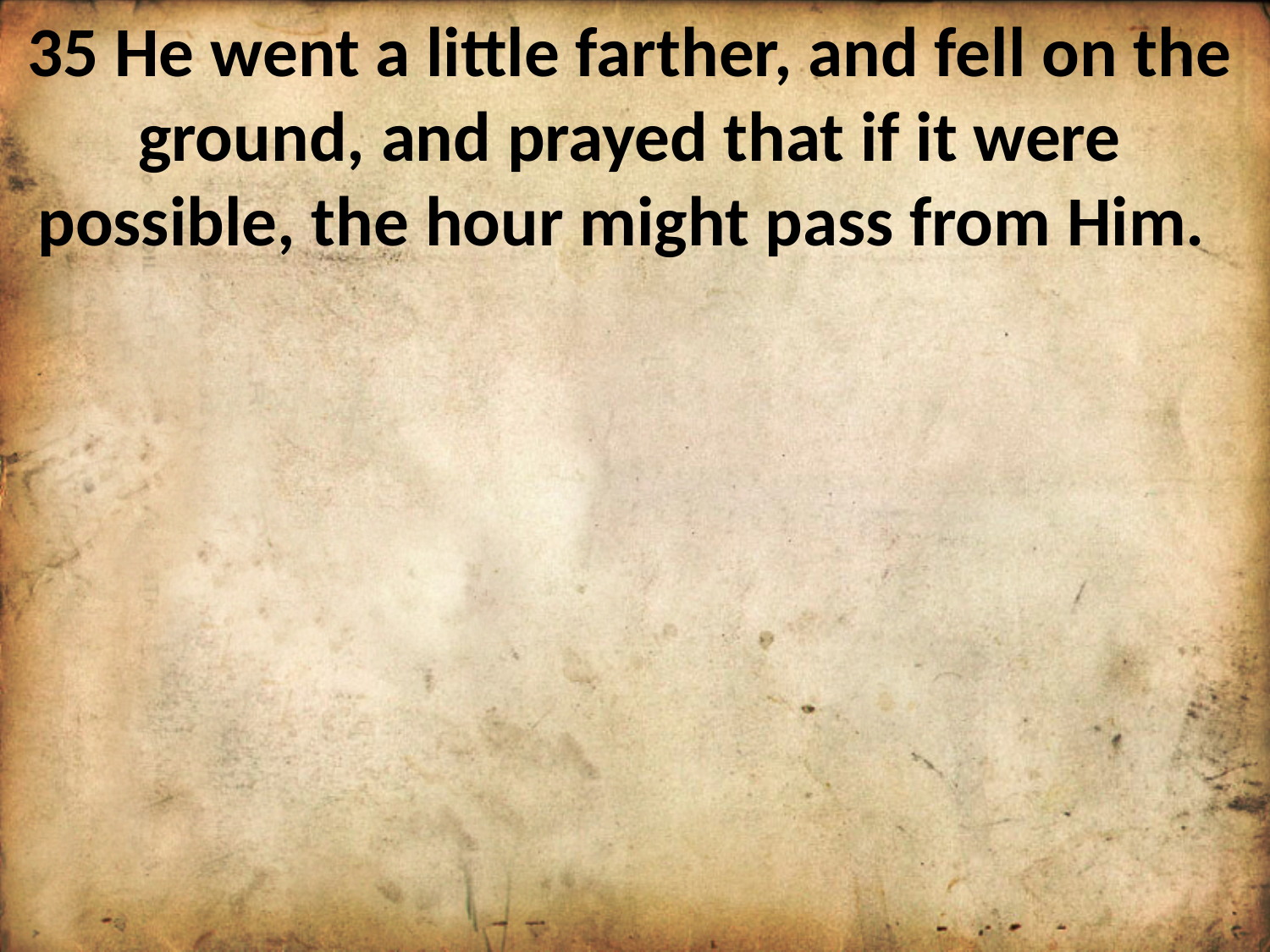

35 He went a little farther, and fell on the ground, and prayed that if it were possible, the hour might pass from Him.